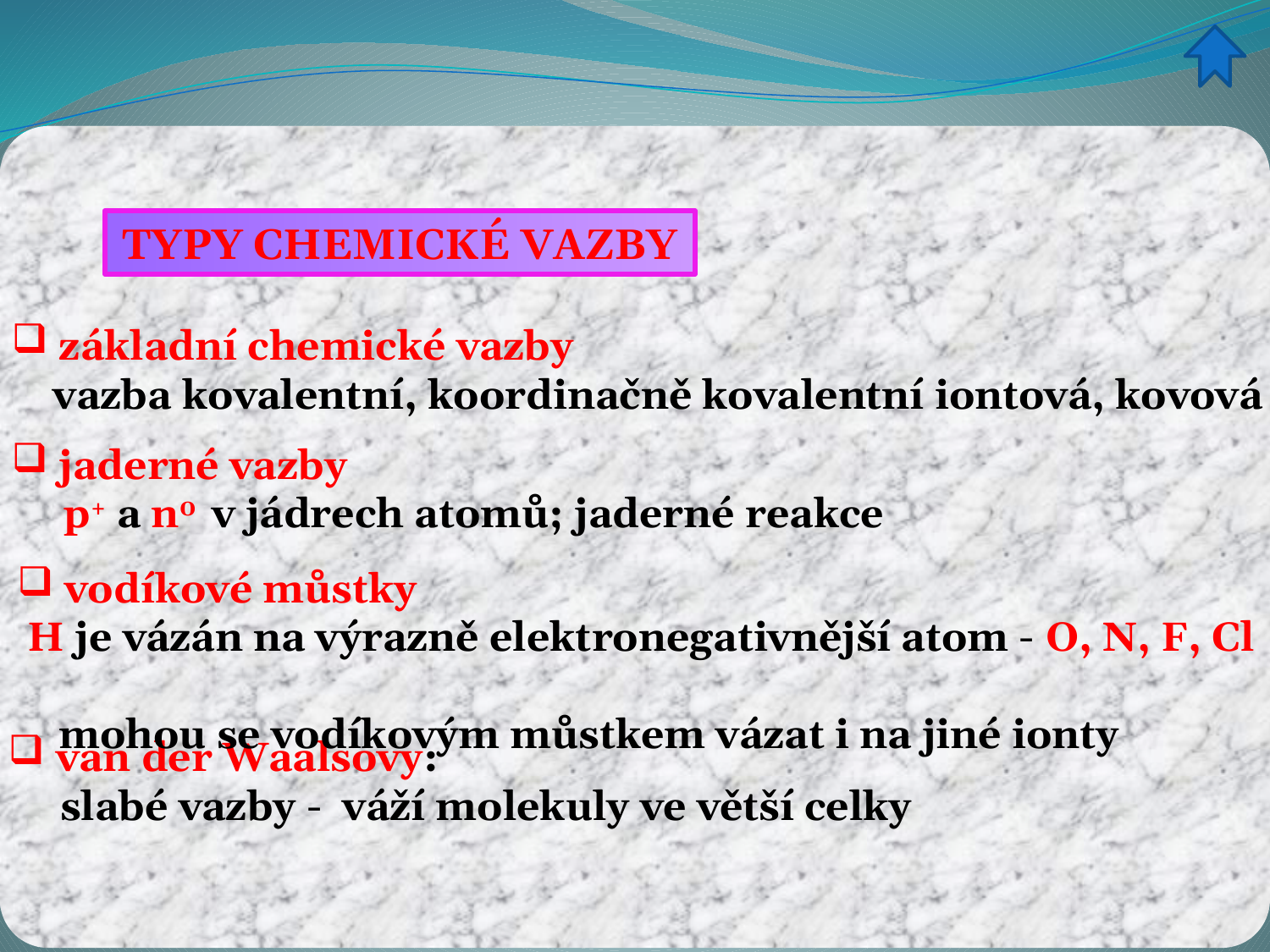

TYPY CHEMICKÉ VAZBY
základní chemické vazby
    vazba kovalentní, koordinačně kovalentní iontová, kovová
jaderné vazby
     p+ a n0  v jádrech atomů; jaderné reakce
vodíkové můstky
 H je vázán na výrazně elektronegativnější atom - O, N, F, Cl
    mohou se vodíkovým můstkem vázat i na jiné ionty
van der Waalsovy:
     slabé vazby -  váží molekuly ve větší celky